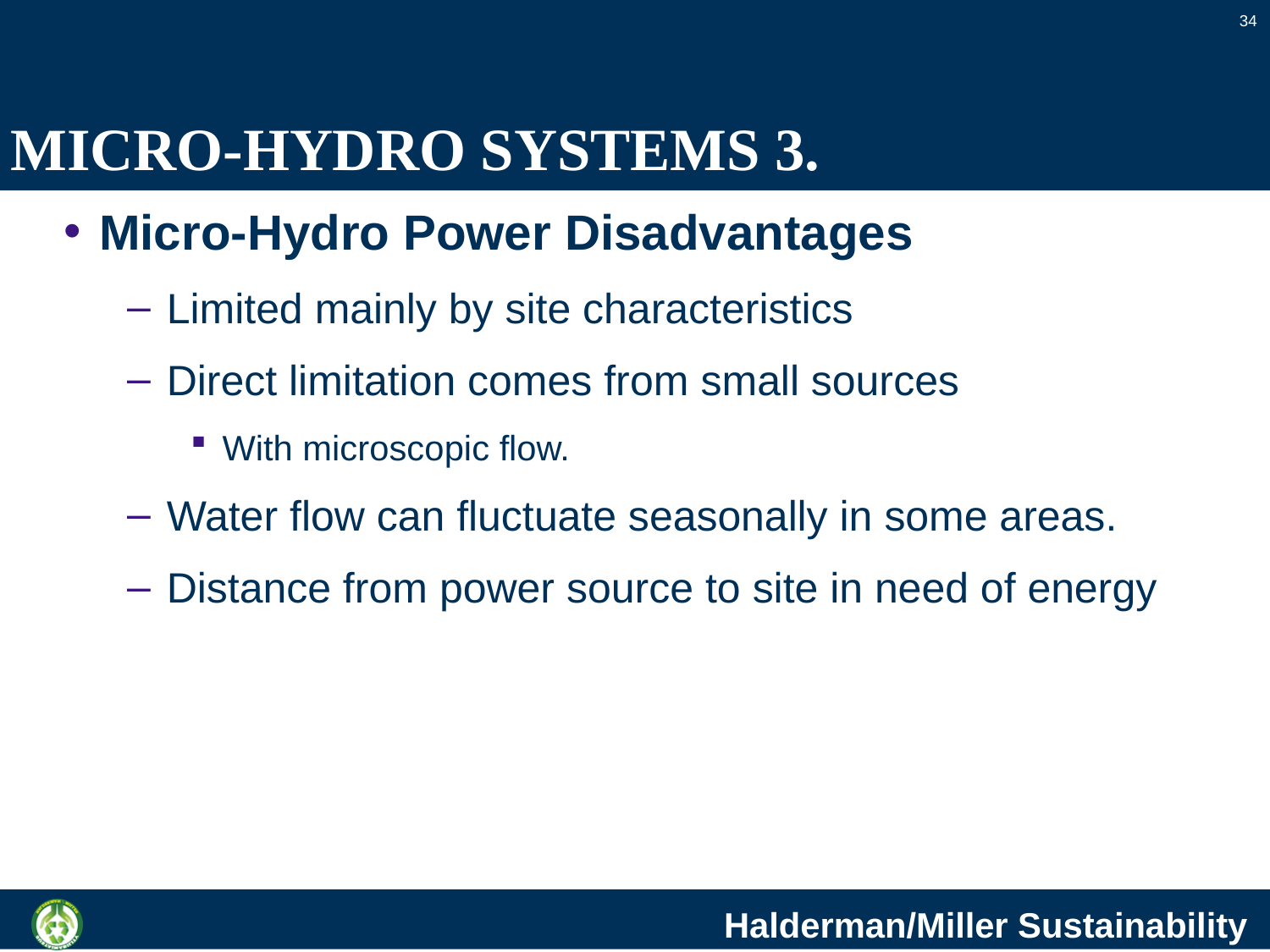

34
# MICRO-HYDRO SYSTEMS 3.
Micro-Hydro Power Disadvantages
Limited mainly by site characteristics
Direct limitation comes from small sources
With microscopic flow.
Water flow can fluctuate seasonally in some areas.
Distance from power source to site in need of energy